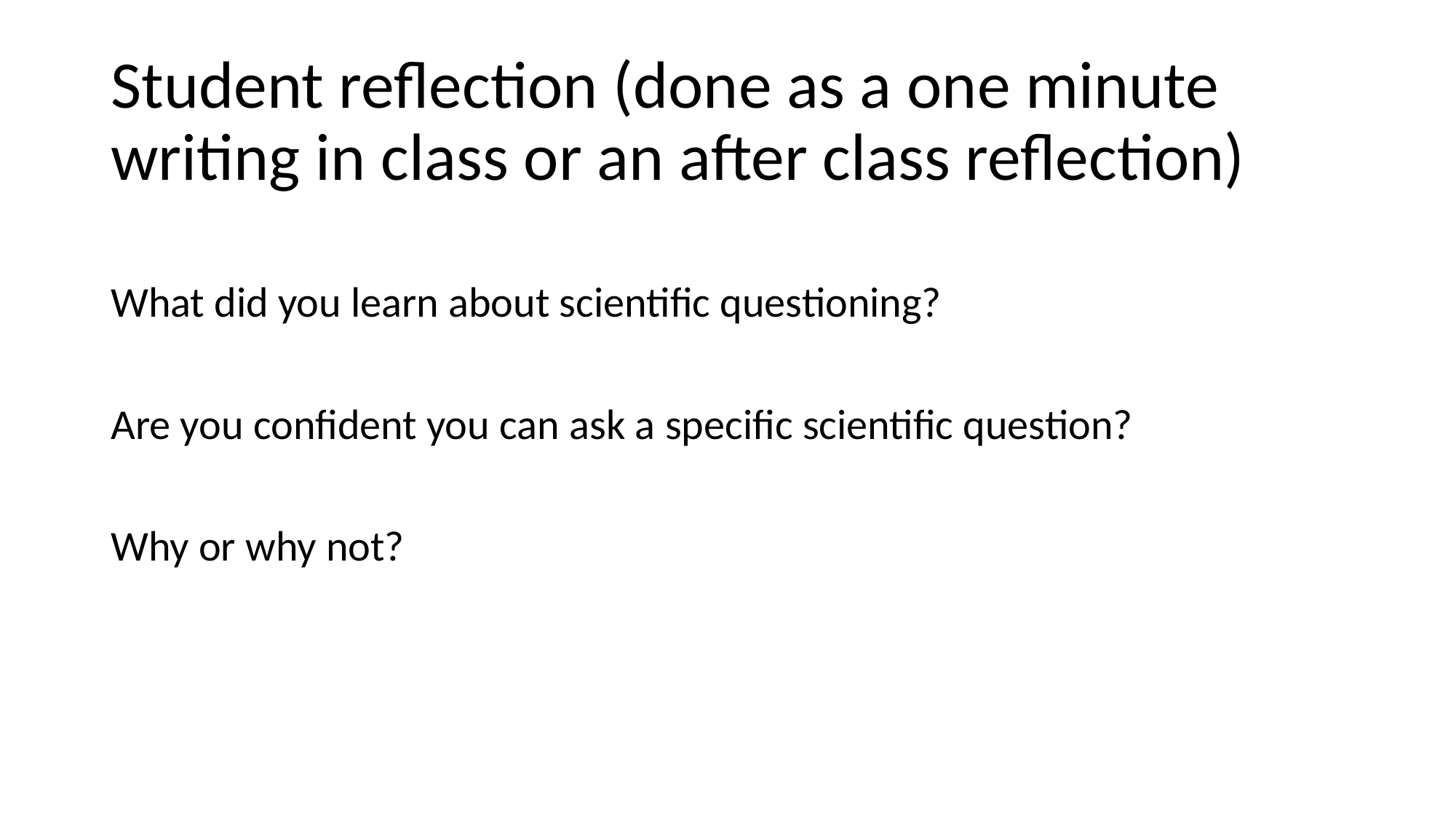

# Student reflection (done as a one minute writing in class or an after class reflection)
What did you learn about scientific questioning?

Are you confident you can ask a specific scientific question?

Why or why not?